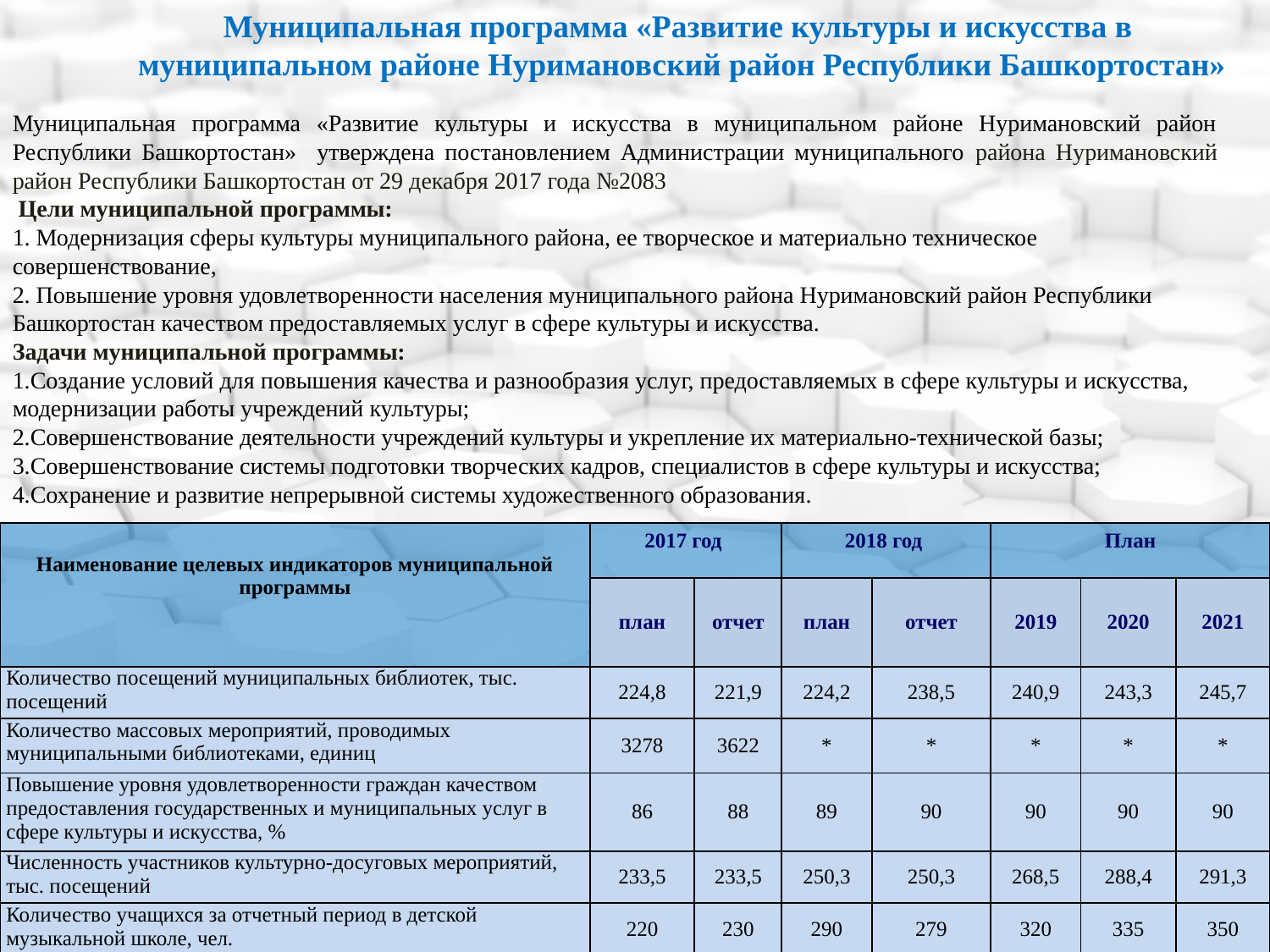

Муниципальная программа «Развитие культуры и искусства в
муниципальном районе Нуримановский район Республики Башкортостан»

Муниципальная программа «Развитие культуры и искусства в муниципальном районе Нуримановский район Республики Башкортостан»  утверждена постановлением Администрации муниципального района Нуримановский район Республики Башкортостан от 29 декабря 2017 года №2083
 Цели муниципальной программы:
1. Модернизация сферы культуры муниципального района, ее творческое и материально техническое совершенствование,
2. Повышение уровня удовлетворенности населения муниципального района Нуримановский район Республики Башкортостан качеством предоставляемых услуг в сфере культуры и искусства.
Задачи муниципальной программы:
1.Создание условий для повышения качества и разнообразия услуг, предоставляемых в сфере культуры и искусства, модернизации работы учреждений культуры;
2.Совершенствование деятельности учреждений культуры и укрепление их материально-технической базы;
3.Совершенствование системы подготовки творческих кадров, специалистов в сфере культуры и искусства;
4.Сохранение и развитие непрерывной системы художественного образования.
| Наименование целевых индикаторов муниципальной программы | 2017 год |  | 2018 год |  | План |  |  |
| --- | --- | --- | --- | --- | --- | --- | --- |
|  | план | отчет | план | отчет | 2019 | 2020 | 2021 |
| Количество посещений муниципальных библиотек, тыс. посещений | 224,8 | 221,9 | 224,2 | 238,5 | 240,9 | 243,3 | 245,7 |
| Количество массовых мероприятий, проводимых муниципальными библиотеками, единиц | 3278 | 3622 | \* | \* | \* | \* | \* |
| Повышение уровня удовлетворенности граждан качеством предоставления государственных и муниципальных услуг в сфере культуры и искусства, % | 86 | 88 | 89 | 90 | 90 | 90 | 90 |
| Численность участников культурно-досуговых мероприятий, тыс. посещений | 233,5 | 233,5 | 250,3 | 250,3 | 268,5 | 288,4 | 291,3 |
| Количество учащихся за отчетный период в детской музыкальной школе, чел. | 220 | 230 | 290 | 279 | 320 | 335 | 350 |